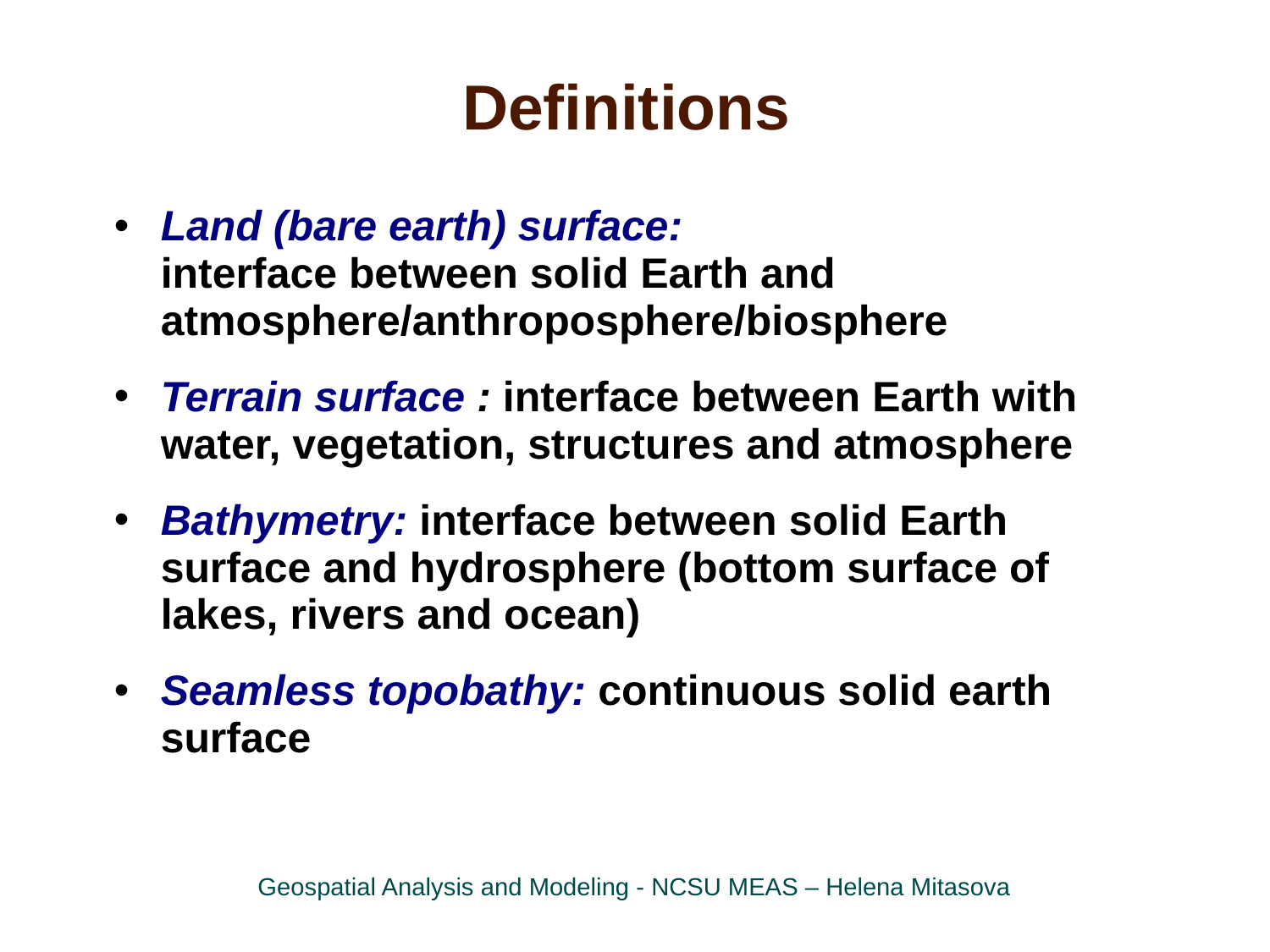

Definitions
Land (bare earth) surface:                             interface between solid Earth and atmosphere/anthroposphere/biosphere
Terrain surface : interface between Earth with water, vegetation, structures and atmosphere
Bathymetry: interface between solid Earth surface and hydrosphere (bottom surface of lakes, rivers and ocean)
Seamless topobathy: continuous solid earth surface
Geospatial Analysis and Modeling - NCSU MEAS – Helena Mitasova